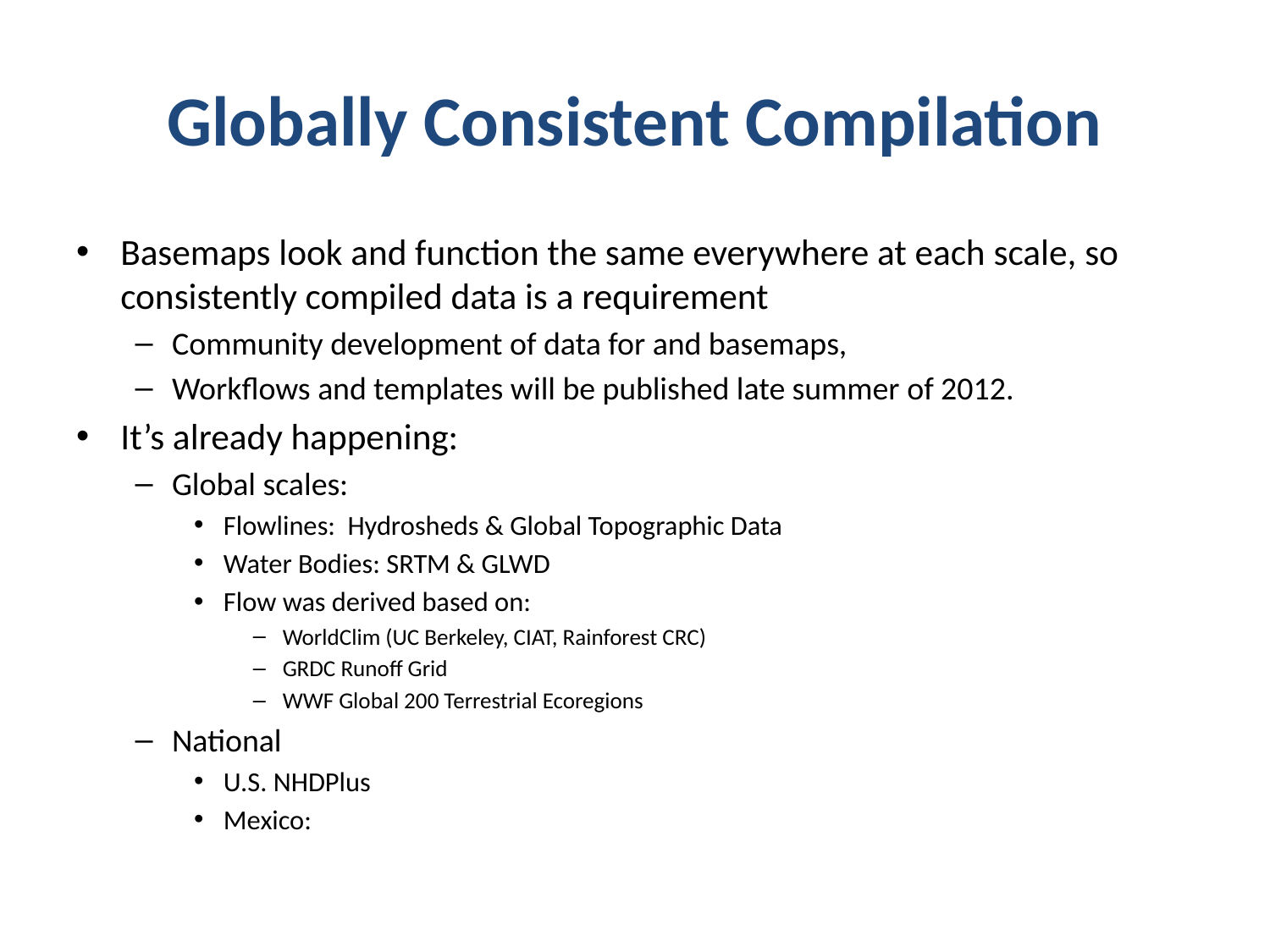

# Globally Consistent Compilation
Basemaps look and function the same everywhere at each scale, so consistently compiled data is a requirement
Community development of data for and basemaps,
Workflows and templates will be published late summer of 2012.
It’s already happening:
Global scales:
Flowlines:  Hydrosheds & Global Topographic Data
Water Bodies: SRTM & GLWD
Flow was derived based on:
WorldClim (UC Berkeley, CIAT, Rainforest CRC)
GRDC Runoff Grid
WWF Global 200 Terrestrial Ecoregions
National
U.S. NHDPlus
Mexico: